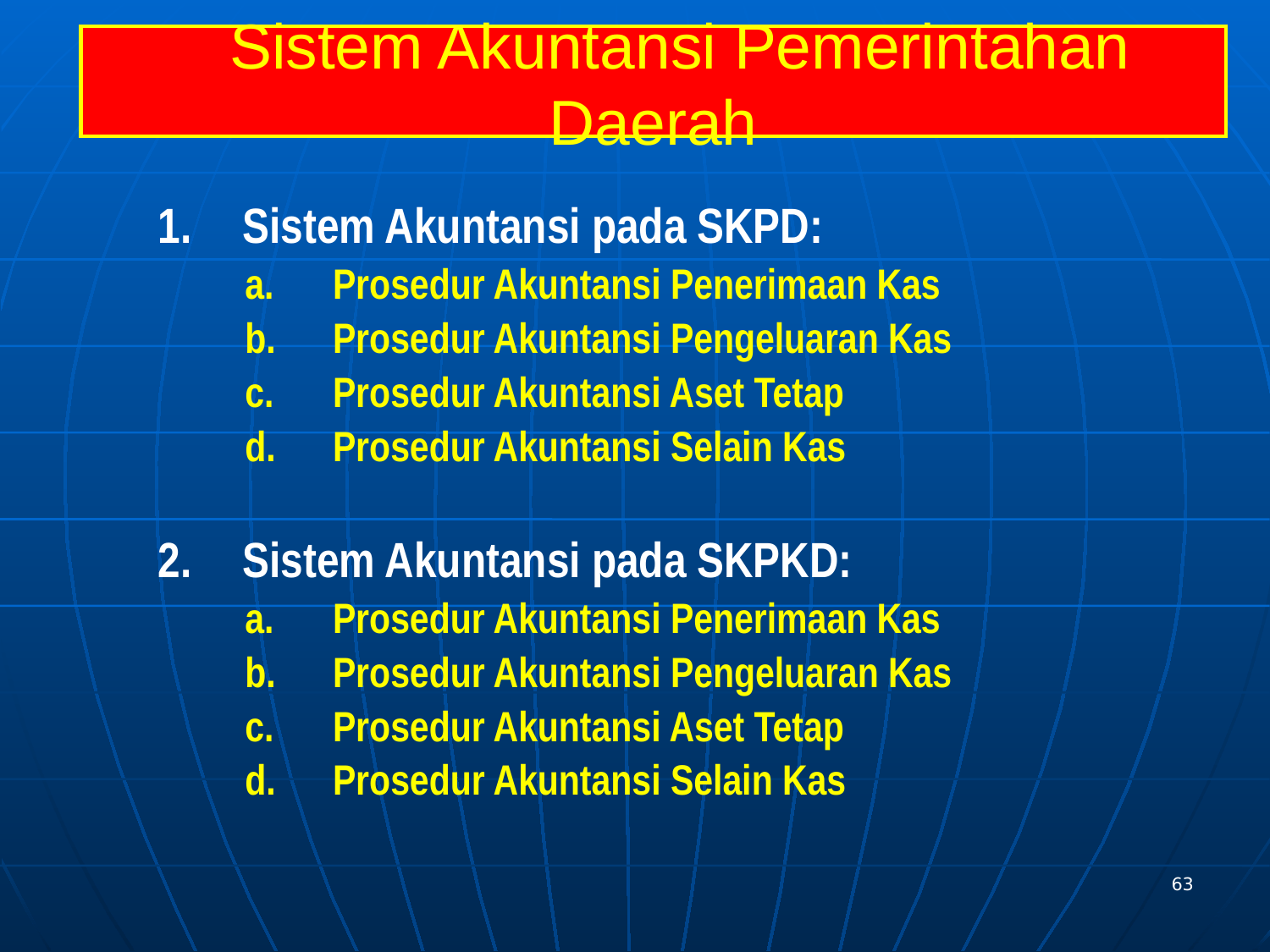

# Sistem Akuntansi Pemerintahan Daerah
Sistem Akuntansi pada SKPD:
Prosedur Akuntansi Penerimaan Kas
Prosedur Akuntansi Pengeluaran Kas
Prosedur Akuntansi Aset Tetap
Prosedur Akuntansi Selain Kas

Sistem Akuntansi pada SKPKD:
Prosedur Akuntansi Penerimaan Kas
Prosedur Akuntansi Pengeluaran Kas
Prosedur Akuntansi Aset Tetap
Prosedur Akuntansi Selain Kas
63